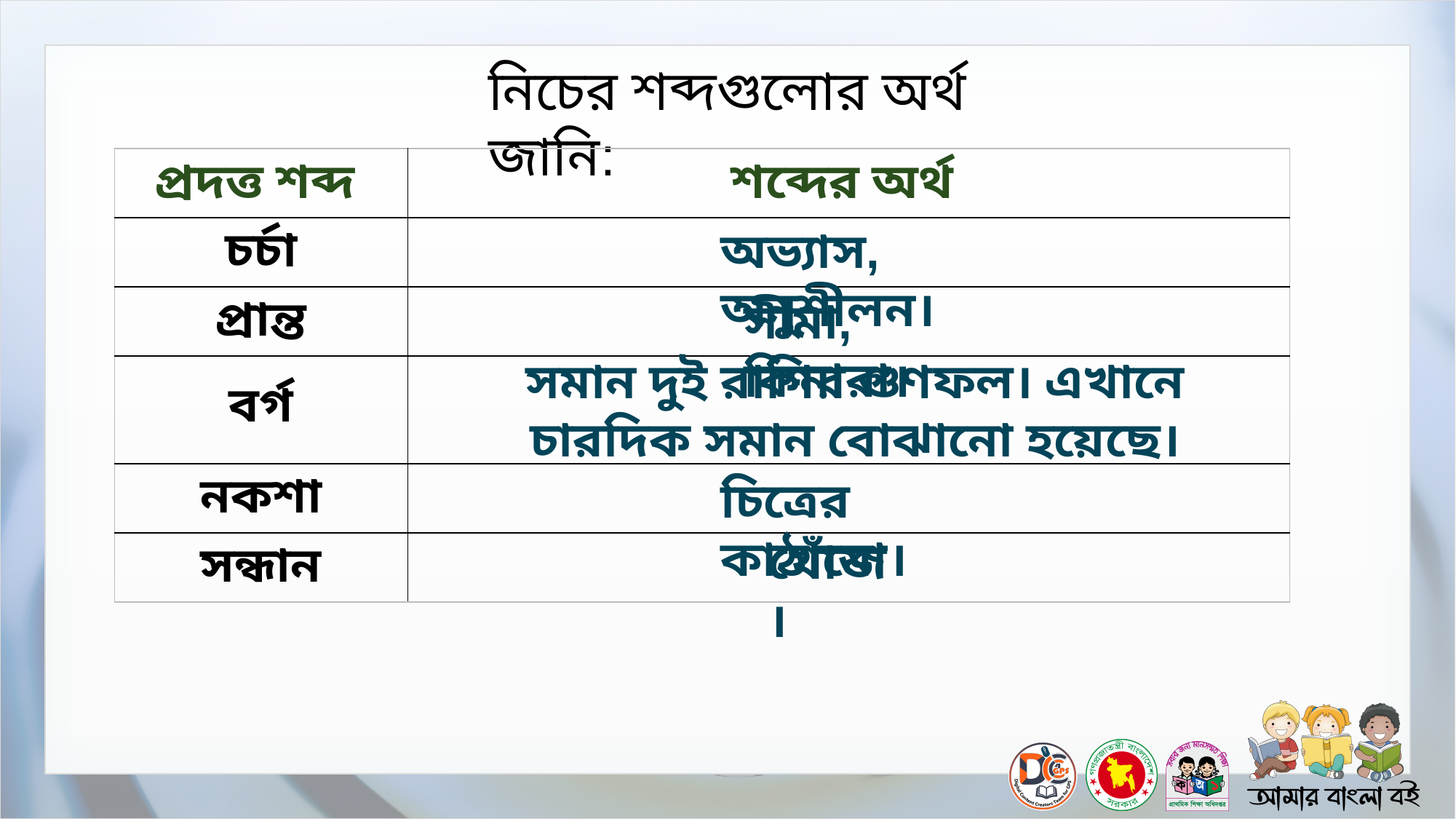

নিচের শব্দগুলোর অর্থ জানি:
| প্রদত্ত শব্দ | শব্দের অর্থ |
| --- | --- |
| চর্চা |  |
| প্রান্ত |  |
| বর্গ |  |
| নকশা |  |
| সন্ধান |  |
অভ্যাস, অনুশীলন।
সীমা, কিনারা।
সমান দুই রাশির গুণফল। এখানে চারদিক সমান বোঝানো হয়েছে।
চিত্রের কাঠামো।
খোঁজ।